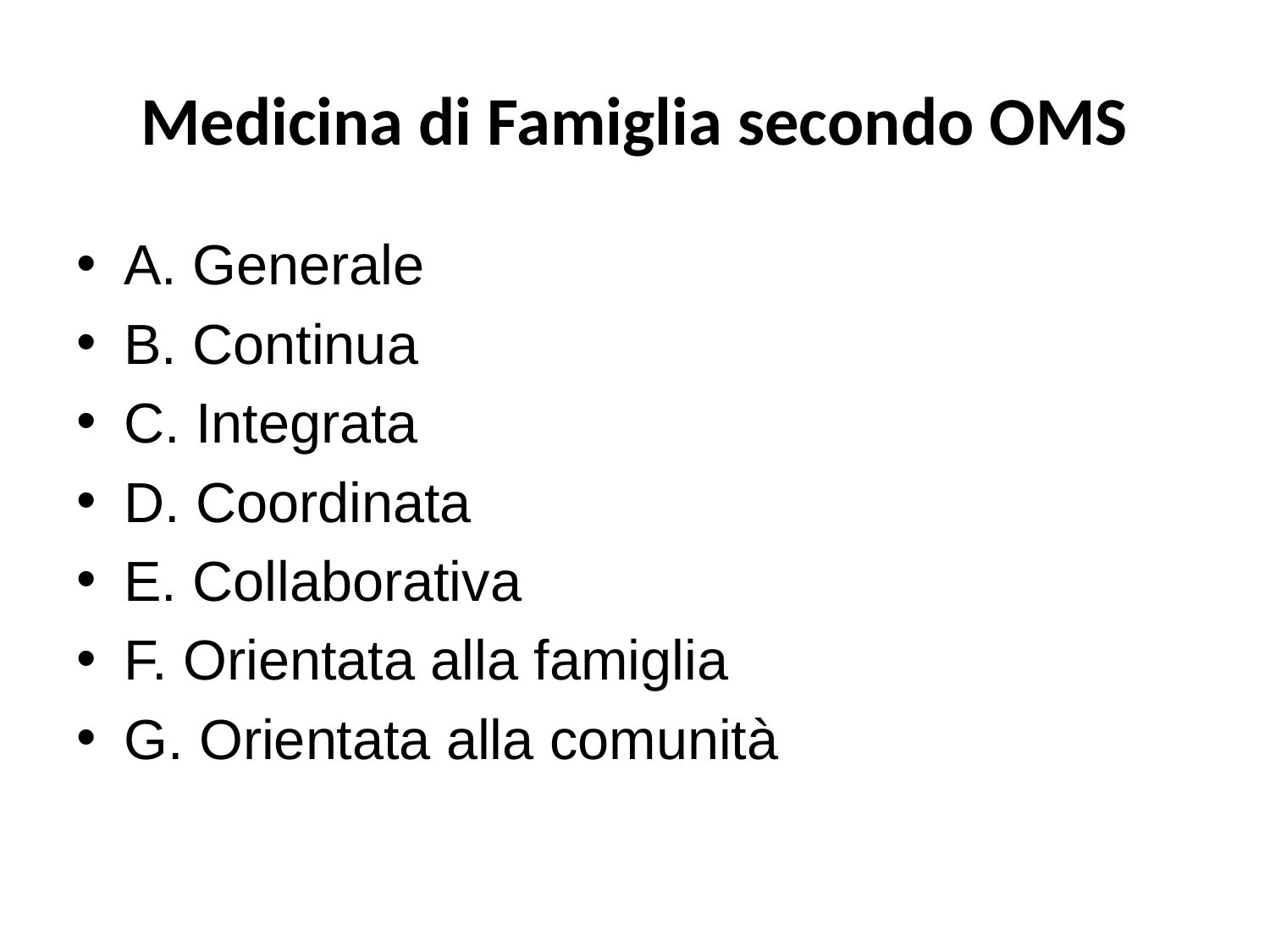

# Medicina di Famiglia secondo OMS
A. Generale
B. Continua
C. Integrata
D. Coordinata
E. Collaborativa
F. Orientata alla famiglia
G. Orientata alla comunità